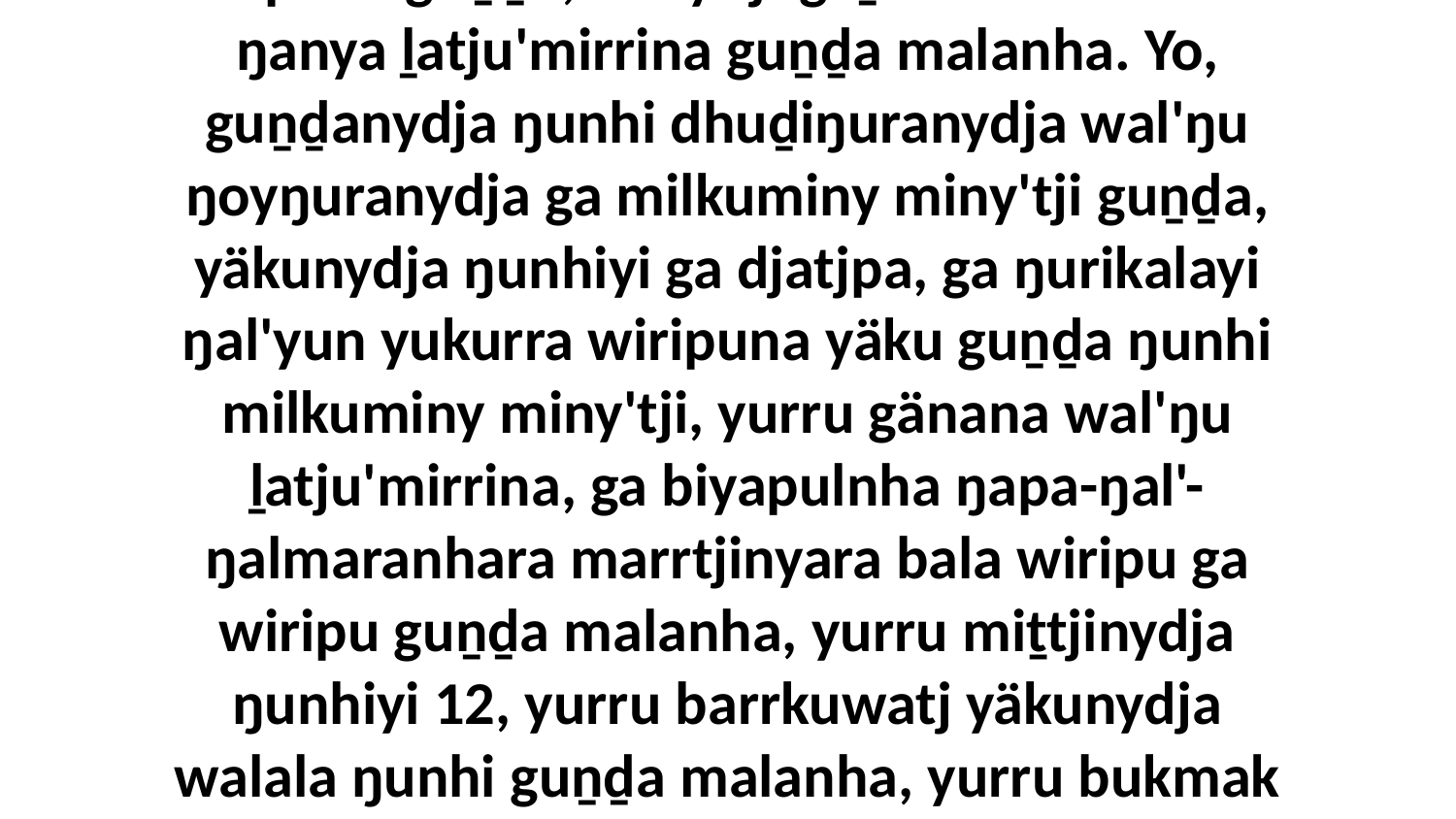

19-20 Ga djalkirinydja ŋurikiyi ḻoḻuwu ŋal'yunarawu dhaṯthunarana wiripuna wiripuna guṉḏa, miny'tji-guḻku'mirrina dhika ŋanya ḻatju'mirrina guṉḏa malanha. Yo, guṉḏanydja ŋunhi dhuḏiŋuranydja wal'ŋu ŋoyŋuranydja ga milkuminy miny'tji guṉḏa, yäkunydja ŋunhiyi ga djatjpa, ga ŋurikalayi ŋal'yun yukurra wiripuna yäku guṉḏa ŋunhi milkuminy miny'tji, yurru gänana wal'ŋu ḻatju'mirrina, ga biyapulnha ŋapa-ŋal'-ŋalmaranhara marrtjinyara bala wiripu ga wiripu guṉḏa malanha, yurru miṯtjinydja ŋunhiyi 12, yurru barrkuwatj yäkunydja walala ŋunhi guṉḏa malanha, yurru bukmak ŋunhi warrpam'nha dhika djana'mirrina malanha, dhapirrkmirrina ŋunhiyi ga miny'tji-guḻku'mirrina.